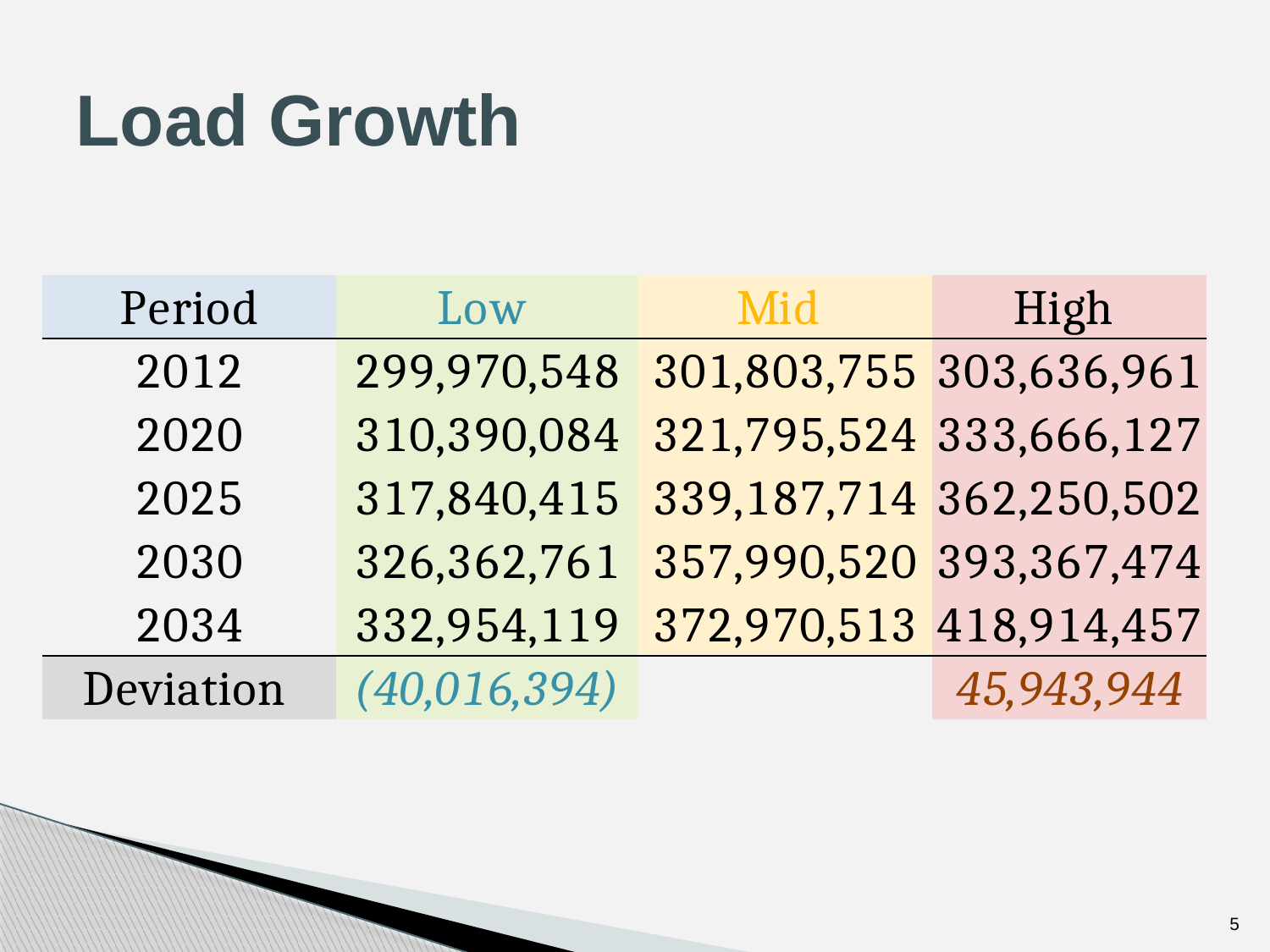

# Load Growth

| Period | Low | Mid | High |
| --- | --- | --- | --- |
| 2012 | 299,970,548 | 301,803,755 | 303,636,961 |
| 2020 | 310,390,084 | 321,795,524 | 333,666,127 |
| 2025 | 317,840,415 | 339,187,714 | 362,250,502 |
| 2030 | 326,362,761 | 357,990,520 | 393,367,474 |
| 2034 | 332,954,119 | 372,970,513 | 418,914,457 |
| Deviation | (40,016,394) |  | 45,943,944 |
5